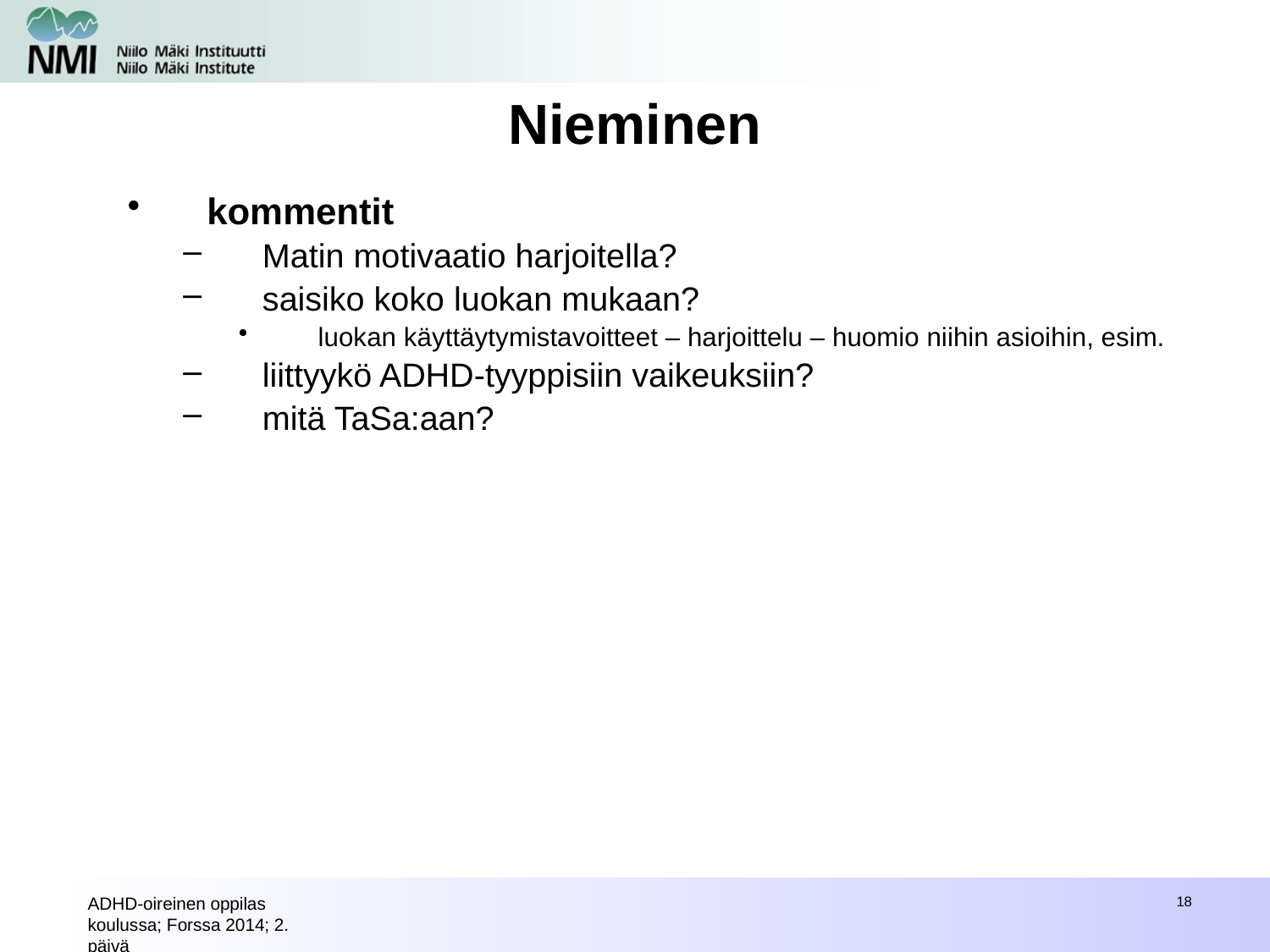

# Nieminen
kommentit
Matin motivaatio harjoitella?
saisiko koko luokan mukaan?
luokan käyttäytymistavoitteet – harjoittelu – huomio niihin asioihin, esim.
liittyykö ADHD-tyyppisiin vaikeuksiin?
mitä TaSa:aan?

ADHD-oireinen oppilas koulussa; Forssa 2014; 2. päivä
18